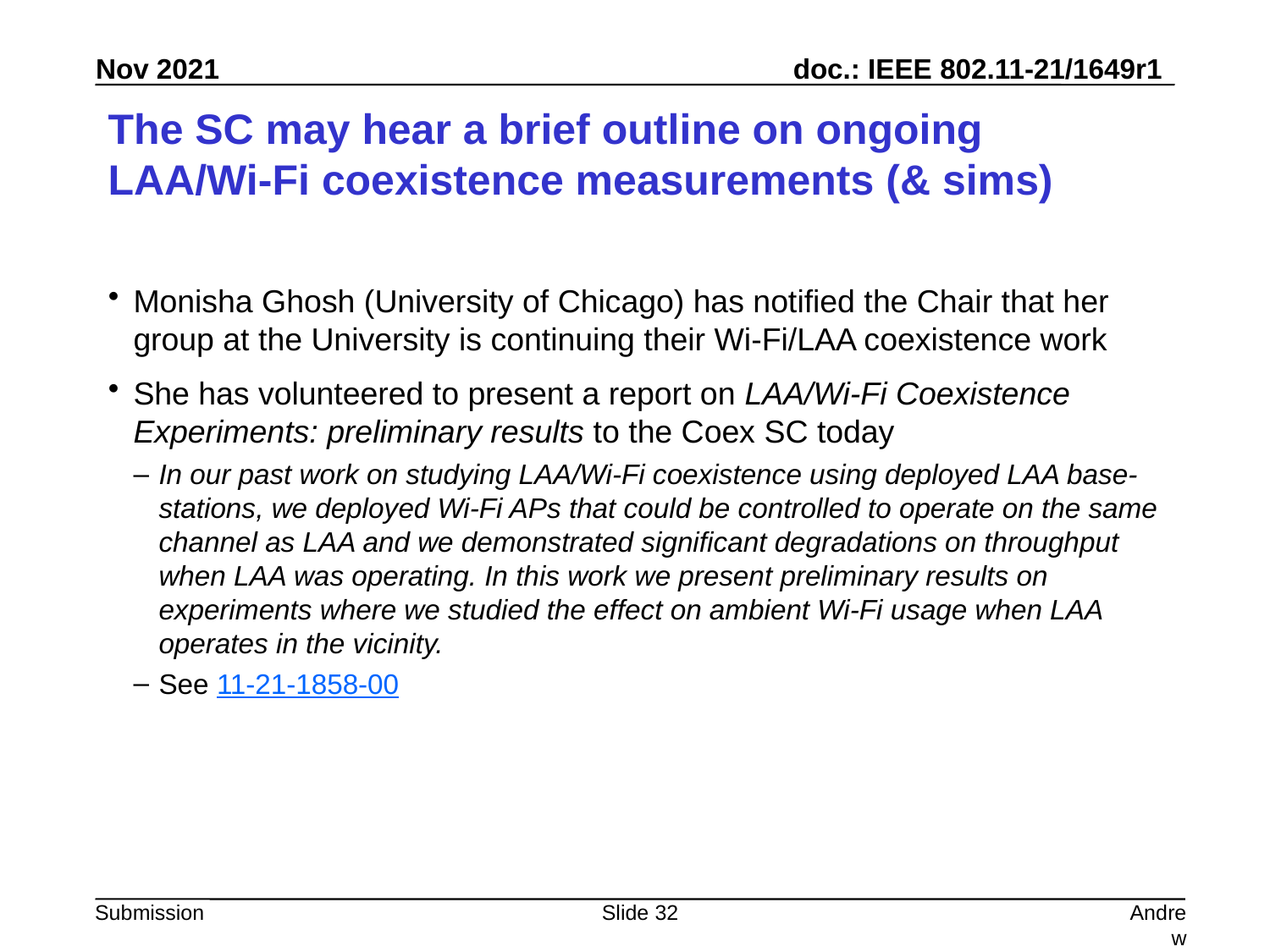

# The SC may hear a brief outline on ongoing LAA/Wi-Fi coexistence measurements (& sims)
Monisha Ghosh (University of Chicago) has notified the Chair that her group at the University is continuing their Wi-Fi/LAA coexistence work
She has volunteered to present a report on LAA/Wi-Fi Coexistence Experiments: preliminary results to the Coex SC today
In our past work on studying LAA/Wi-Fi coexistence using deployed LAA base-stations, we deployed Wi-Fi APs that could be controlled to operate on the same channel as LAA and we demonstrated significant degradations on throughput when LAA was operating. In this work we present preliminary results on experiments where we studied the effect on ambient Wi-Fi usage when LAA operates in the vicinity.
See 11-21-1858-00
Slide 32
Andrew Myles, Cisco